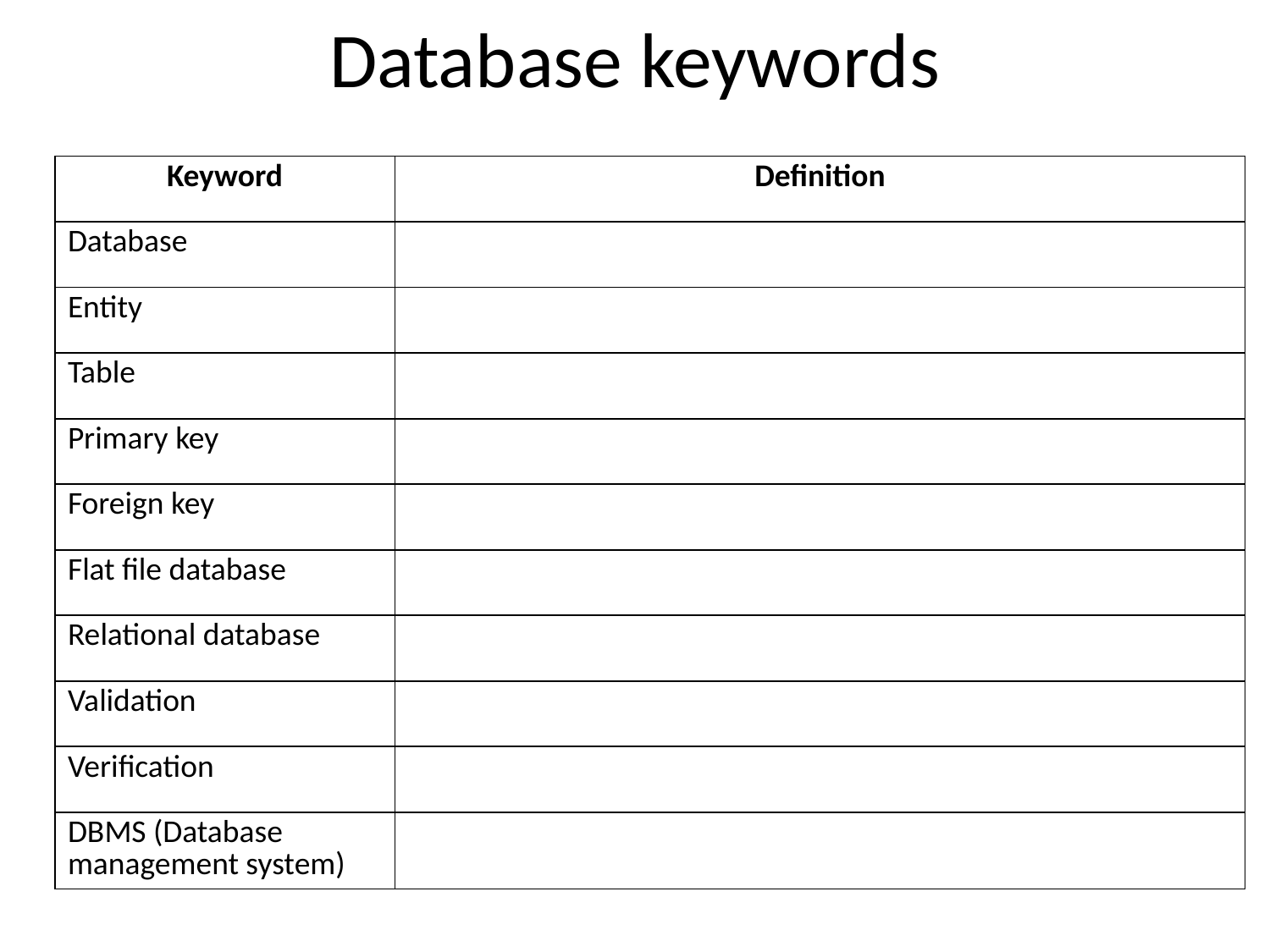

# Database keywords
| Keyword | Definition |
| --- | --- |
| Database |  |
| Entity |  |
| Table |  |
| Primary key |  |
| Foreign key |  |
| Flat file database |  |
| Relational database |  |
| Validation |  |
| Verification |  |
| DBMS (Database management system) |  |